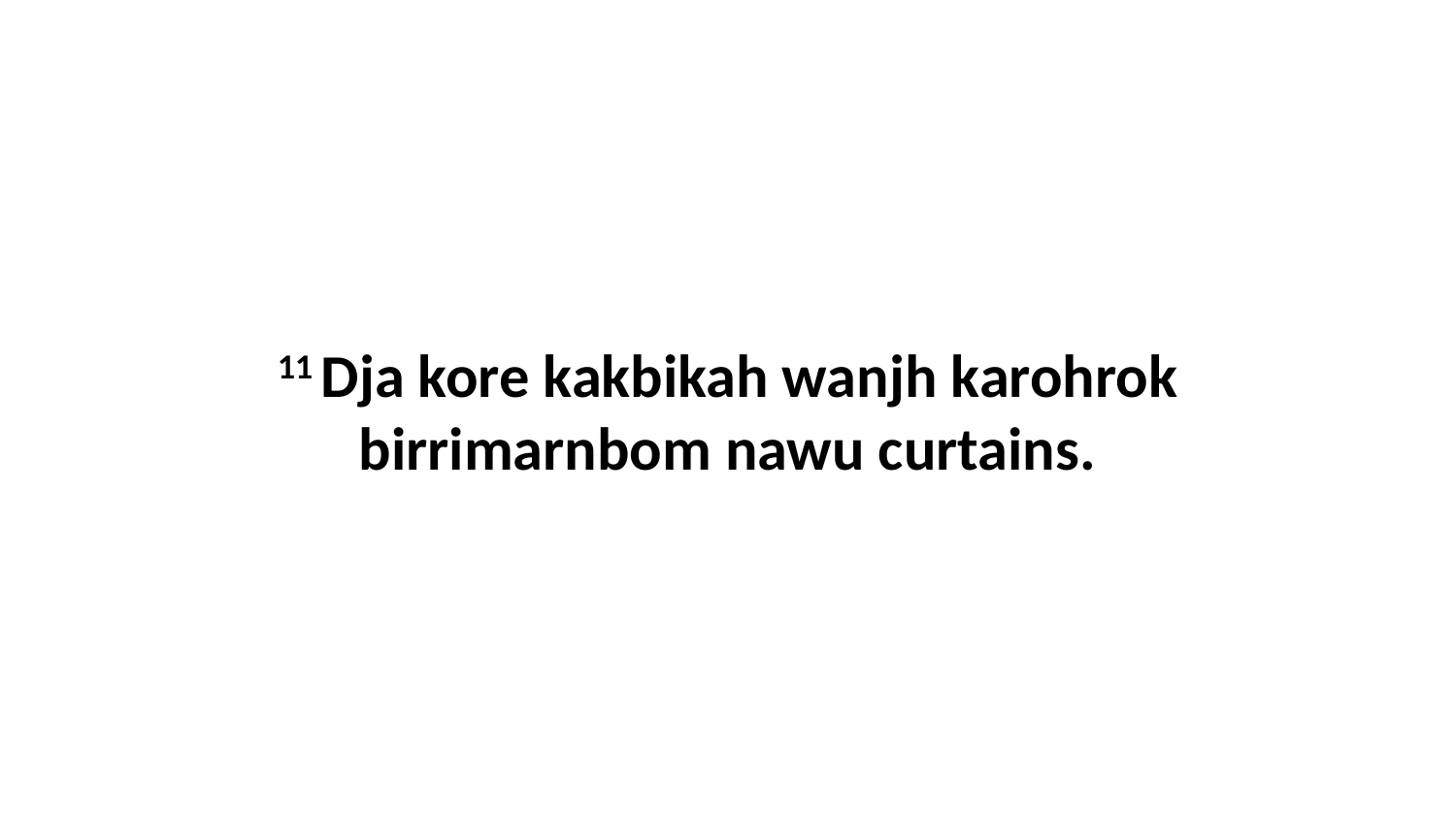

11 Dja kore kakbikah wanjh karohrok birrimarnbom nawu curtains.